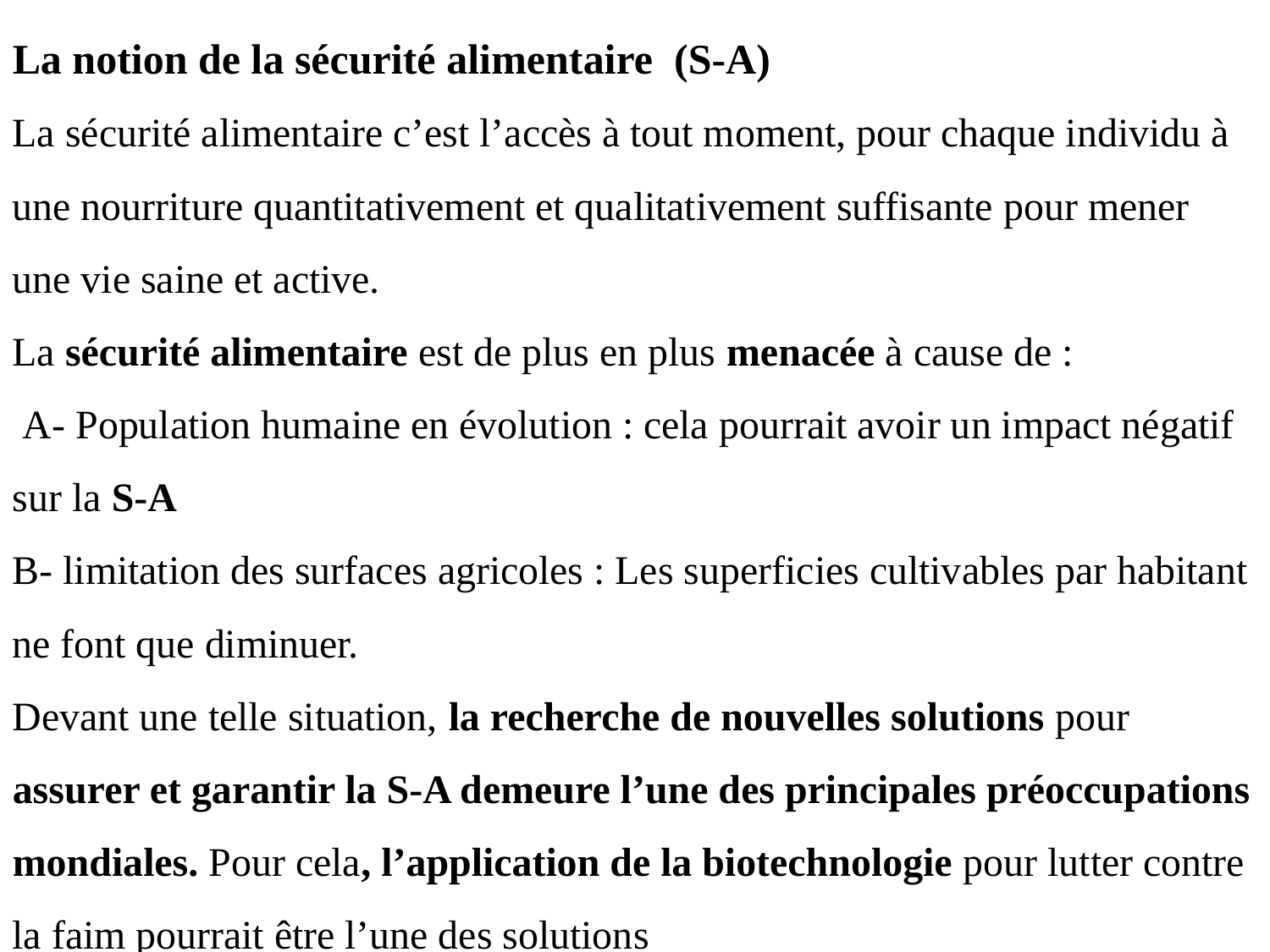

La notion de la sécurité alimentaire  (S-A)
La sécurité alimentaire c’est l’accès à tout moment, pour chaque individu à une nourriture quantitativement et qualitativement suffisante pour mener une vie saine et active.
La sécurité alimentaire est de plus en plus menacée à cause de :
 A- Population humaine en évolution : cela pourrait avoir un impact négatif sur la S-A
B- limitation des surfaces agricoles : Les superficies cultivables par habitant ne font que diminuer.
Devant une telle situation, la recherche de nouvelles solutions pour assurer et garantir la S-A demeure l’une des principales préoccupations mondiales. Pour cela, l’application de la biotechnologie pour lutter contre la faim pourrait être l’une des solutions